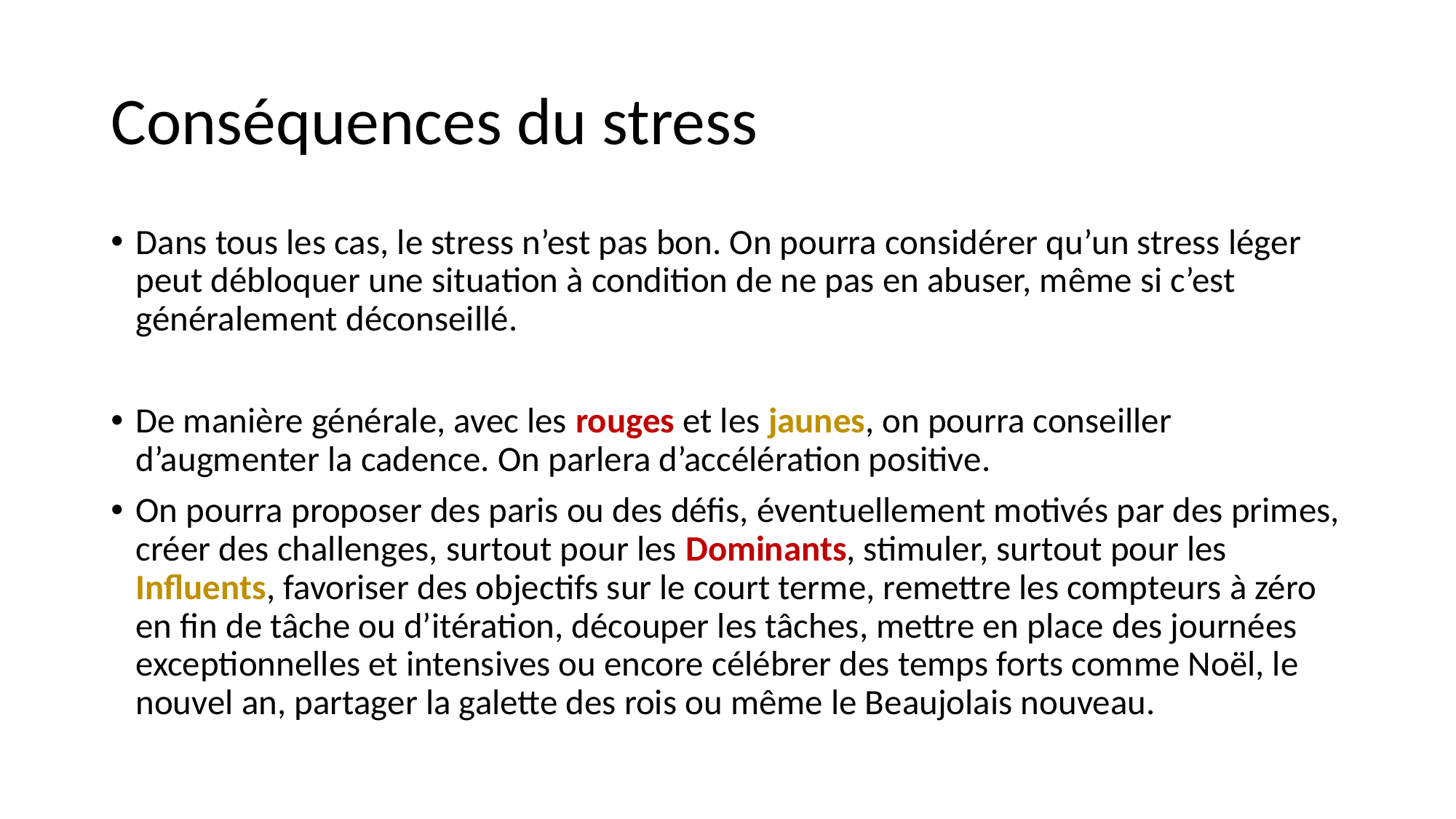

# Conséquences du stress
Dans tous les cas, le stress n’est pas bon. On pourra considérer qu’un stress léger peut débloquer une situation à condition de ne pas en abuser, même si c’est généralement déconseillé.

De manière générale, avec les rouges et les jaunes, on pourra conseiller d’augmenter la cadence. On parlera d’accélération positive.
On pourra proposer des paris ou des défis, éventuellement motivés par des primes, créer des challenges, surtout pour les Dominants, stimuler, surtout pour les Influents, favoriser des objectifs sur le court terme, remettre les compteurs à zéro en fin de tâche ou d’itération, découper les tâches, mettre en place des journées exceptionnelles et intensives ou encore célébrer des temps forts comme Noël, le nouvel an, partager la galette des rois ou même le Beaujolais nouveau.